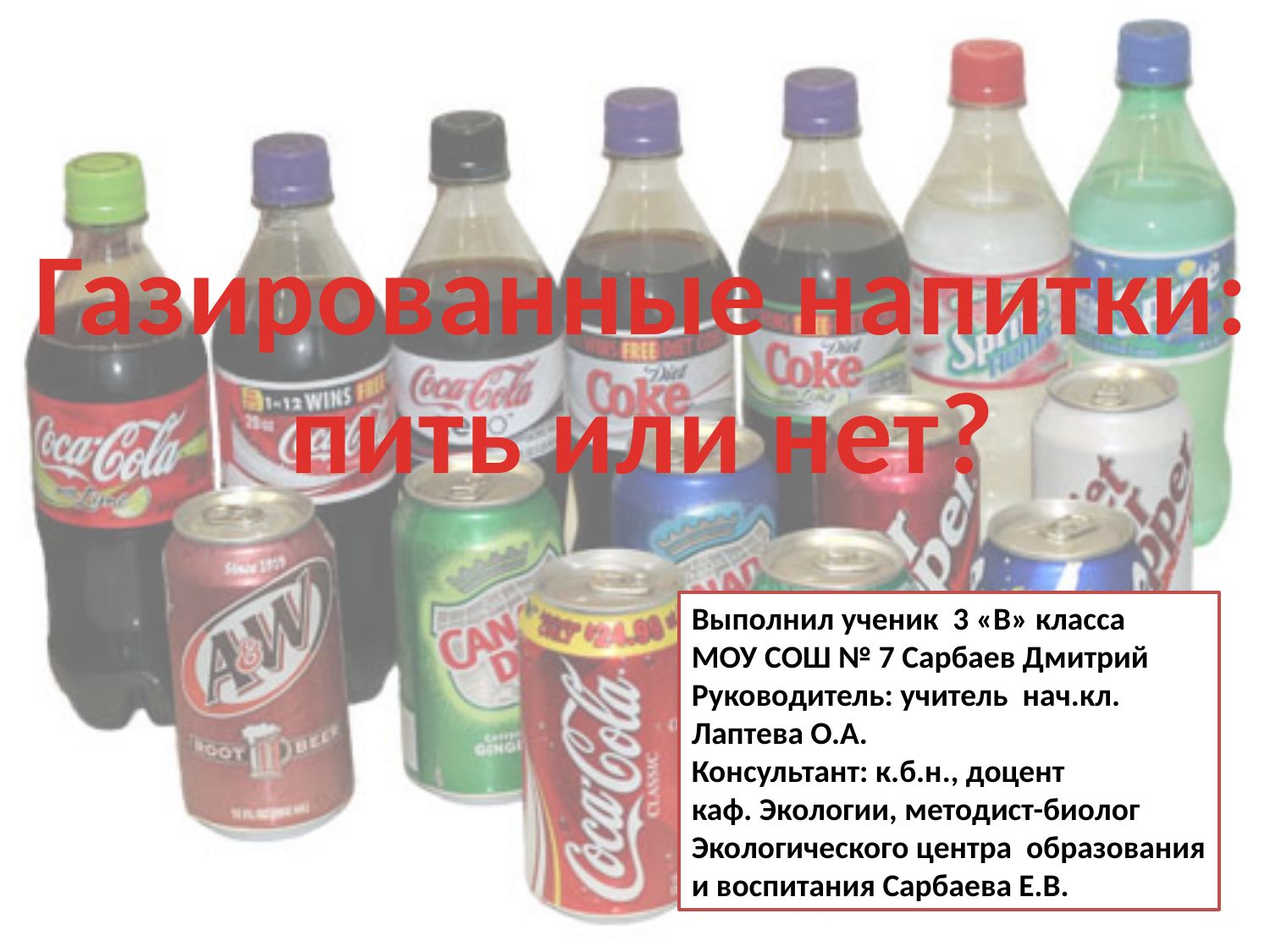

Газированные напитки:
пить или нет?
Выполнил ученик  3 «В» класса
МОУ СОШ № 7 Сарбаев Дмитрий
Руководитель: учитель  нач.кл.
Лаптева О.А.
Консультант: к.б.н., доцент
каф. Экологии, методист-биолог
Экологического центра  образования
и воспитания Сарбаева Е.В.